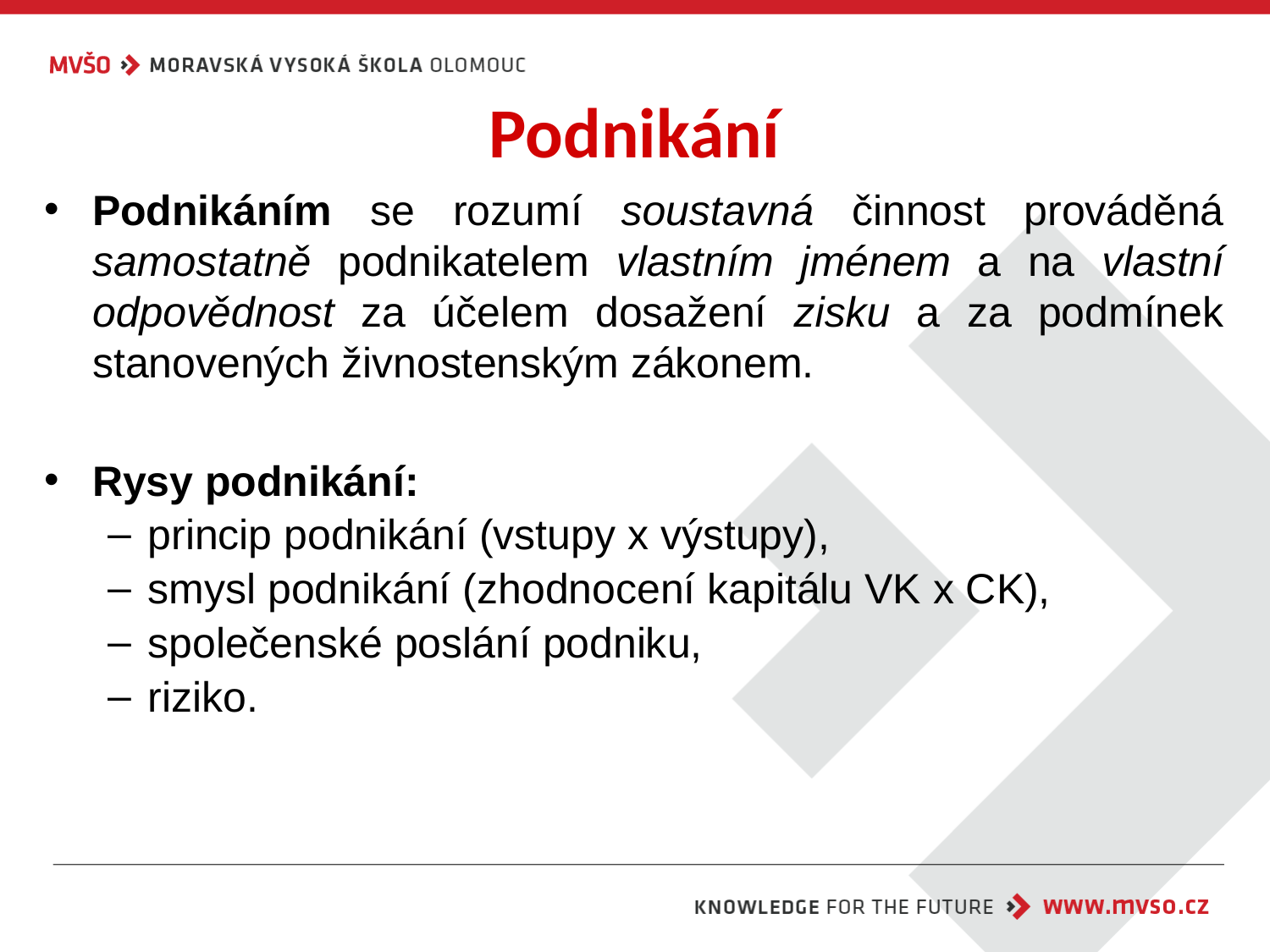

# Podnikání
Podnikáním se rozumí soustavná činnost prováděná samostatně podnikatelem vlastním jménem a na vlastní odpovědnost za účelem dosažení zisku a za podmínek stanovených živnostenským zákonem.

Rysy podnikání:
princip podnikání (vstupy x výstupy),
smysl podnikání (zhodnocení kapitálu VK x CK),
společenské poslání podniku,
riziko.